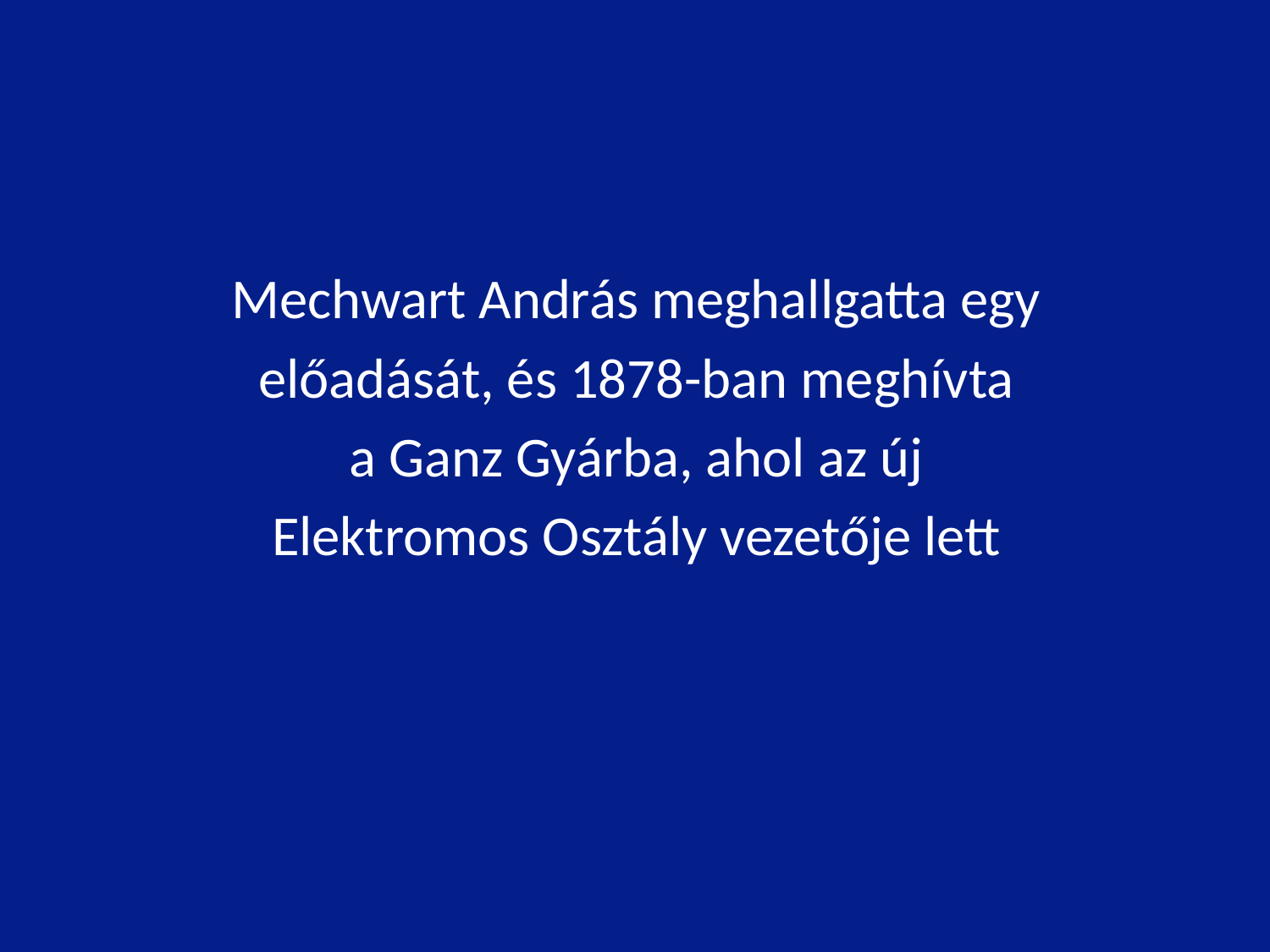

Mechwart András meghallgatta egy
előadását, és 1878-ban meghívta
a Ganz Gyárba, ahol az új
Elektromos Osztály vezetője lett